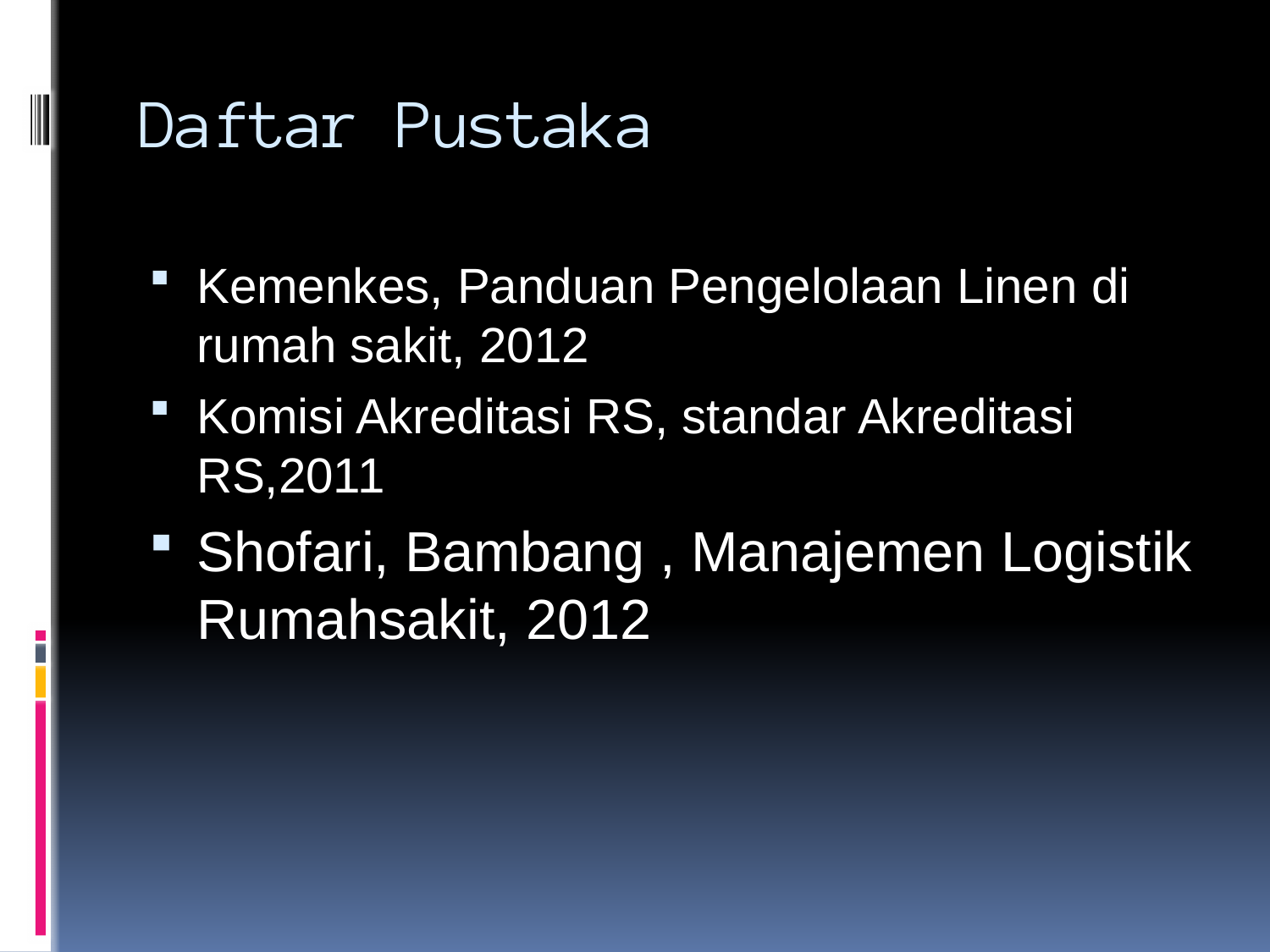

# Daftar Pustaka
Kemenkes, Panduan Pengelolaan Linen di rumah sakit, 2012
Komisi Akreditasi RS, standar Akreditasi RS,2011
Shofari, Bambang , Manajemen Logistik Rumahsakit, 2012